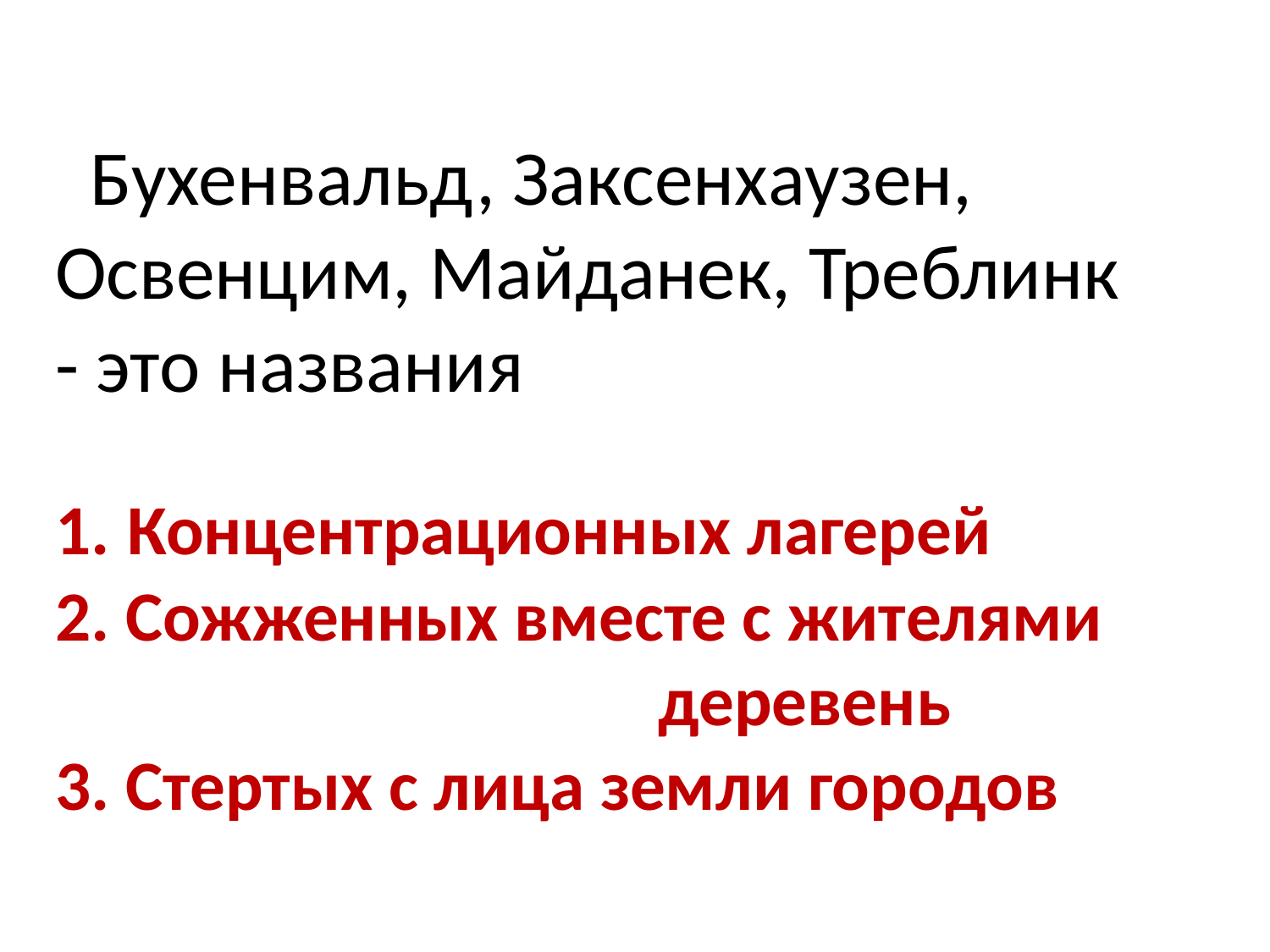

# Бухенвальд, Заксенхаузен, Освенцим, Майданек, Треблинк  - это названия 1. Концентрационных лагерей 2. Сожженных вместе с жителями деревень 3. Стертых с лица земли городов